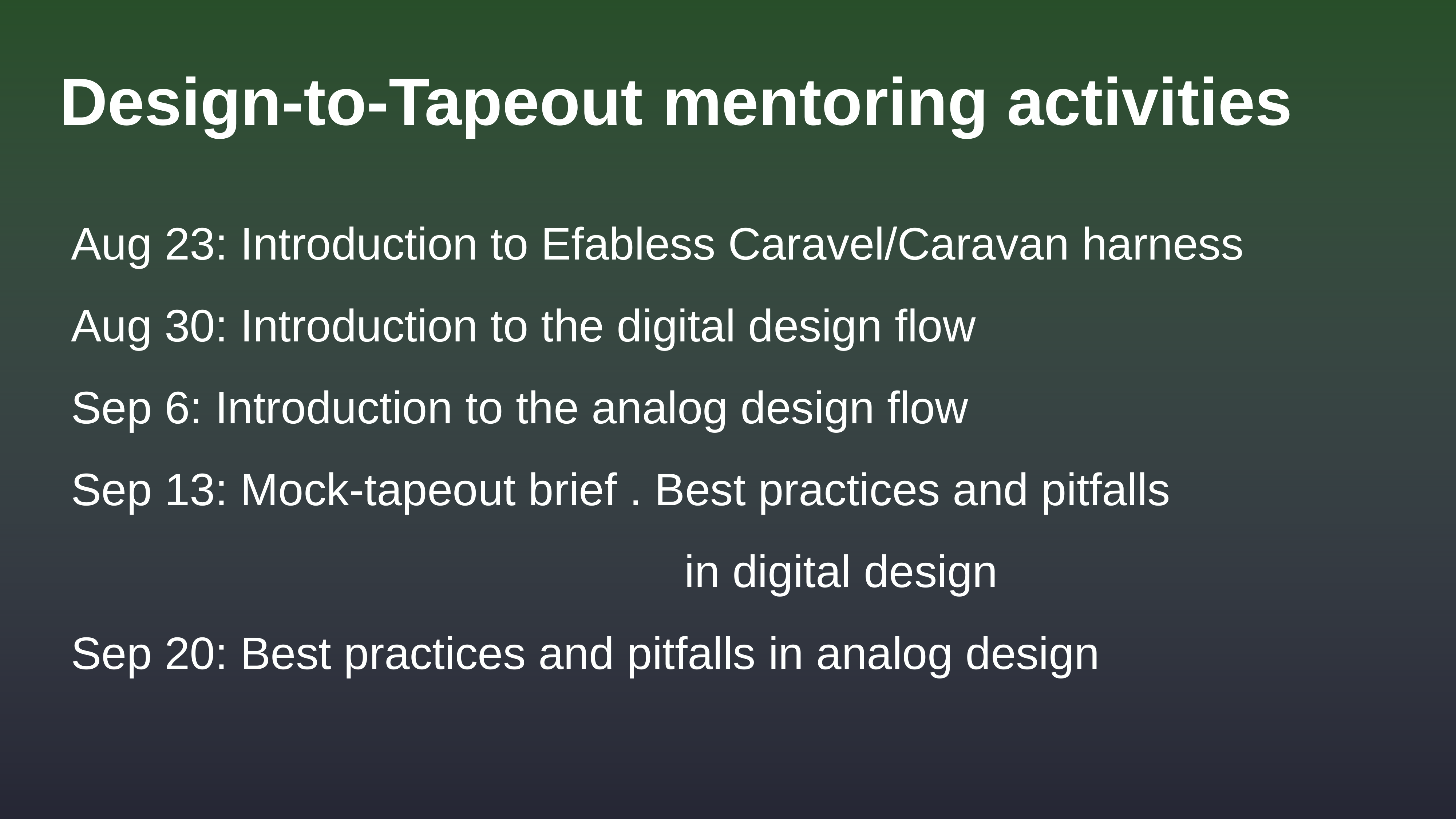

# Design-to-Tapeout mentoring activities
Aug 23: Introduction to Efabless Caravel/Caravan harness
Aug 30: Introduction to the digital design flow
Sep 6: Introduction to the analog design flow
Sep 13: Mock-tapeout brief . Best practices and pitfalls
											 in digital design
Sep 20: Best practices and pitfalls in analog design